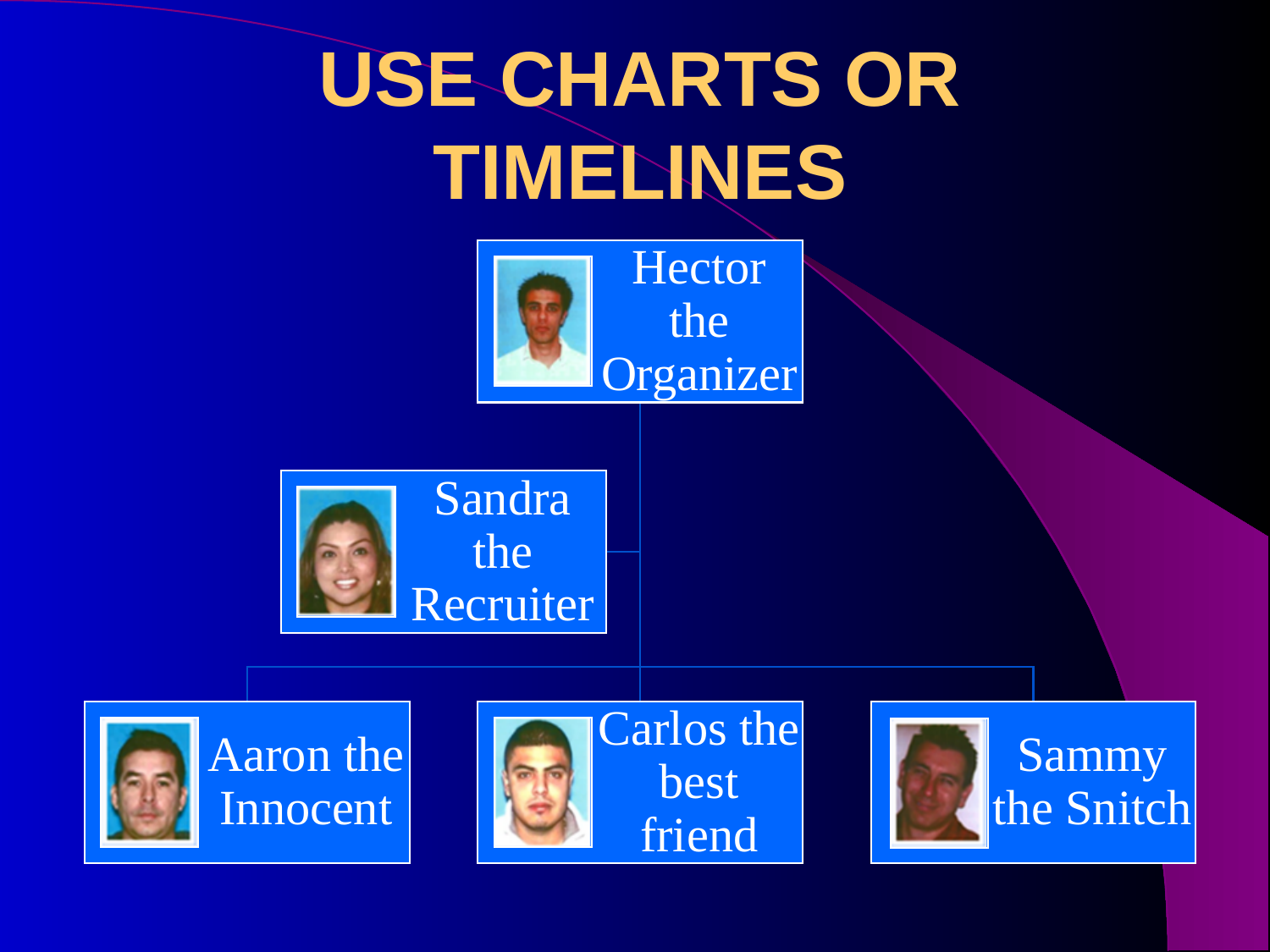

# USE CHARTS OR TIMELINES
Hector the Organizer
Aaron the Innocent
Carlos the best friend
Sammy the Snitch
Sandra the Recruiter